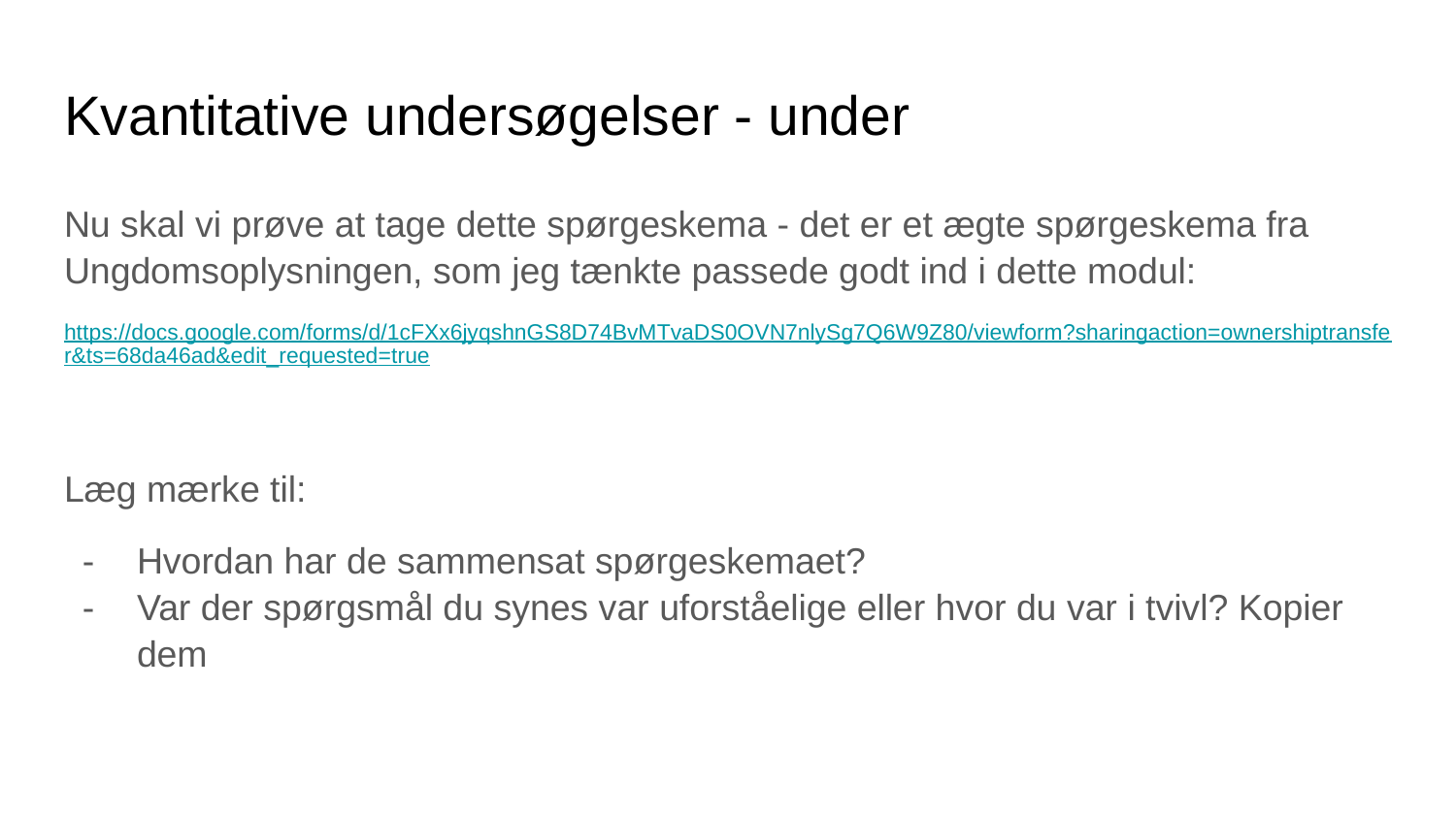

# Kvantitative undersøgelser - under
Nu skal vi prøve at tage dette spørgeskema - det er et ægte spørgeskema fra Ungdomsoplysningen, som jeg tænkte passede godt ind i dette modul:
https://docs.google.com/forms/d/1cFXx6jyqshnGS8D74BvMTvaDS0OVN7nlySg7Q6W9Z80/viewform?sharingaction=ownershiptransfer&ts=68da46ad&edit_requested=true

Læg mærke til:
Hvordan har de sammensat spørgeskemaet?
Var der spørgsmål du synes var uforståelige eller hvor du var i tvivl? Kopier dem